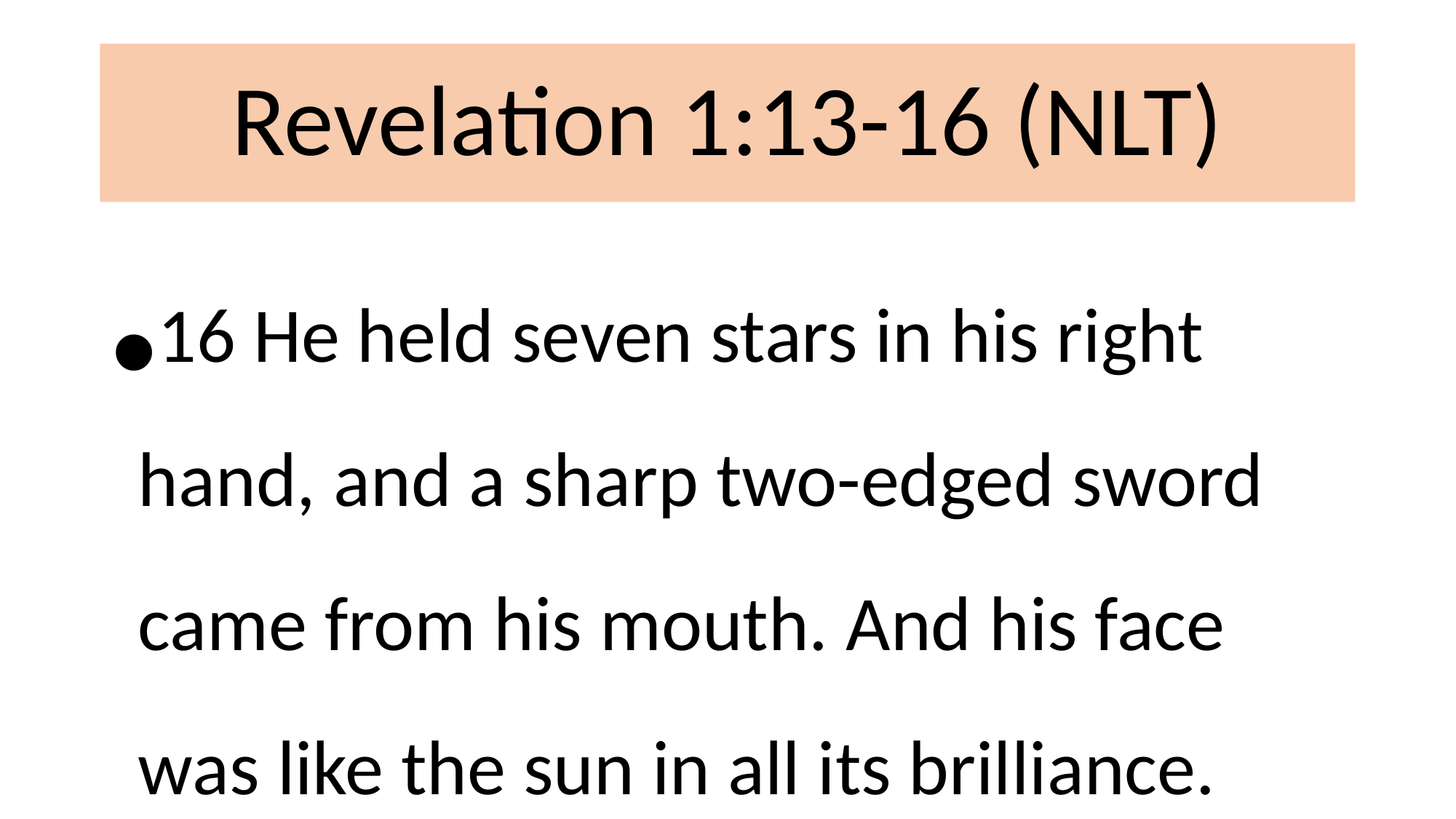

# Revelation 1:13-16 (NLT)
16 He held seven stars in his right hand, and a sharp two-edged sword came from his mouth. And his face was like the sun in all its brilliance.